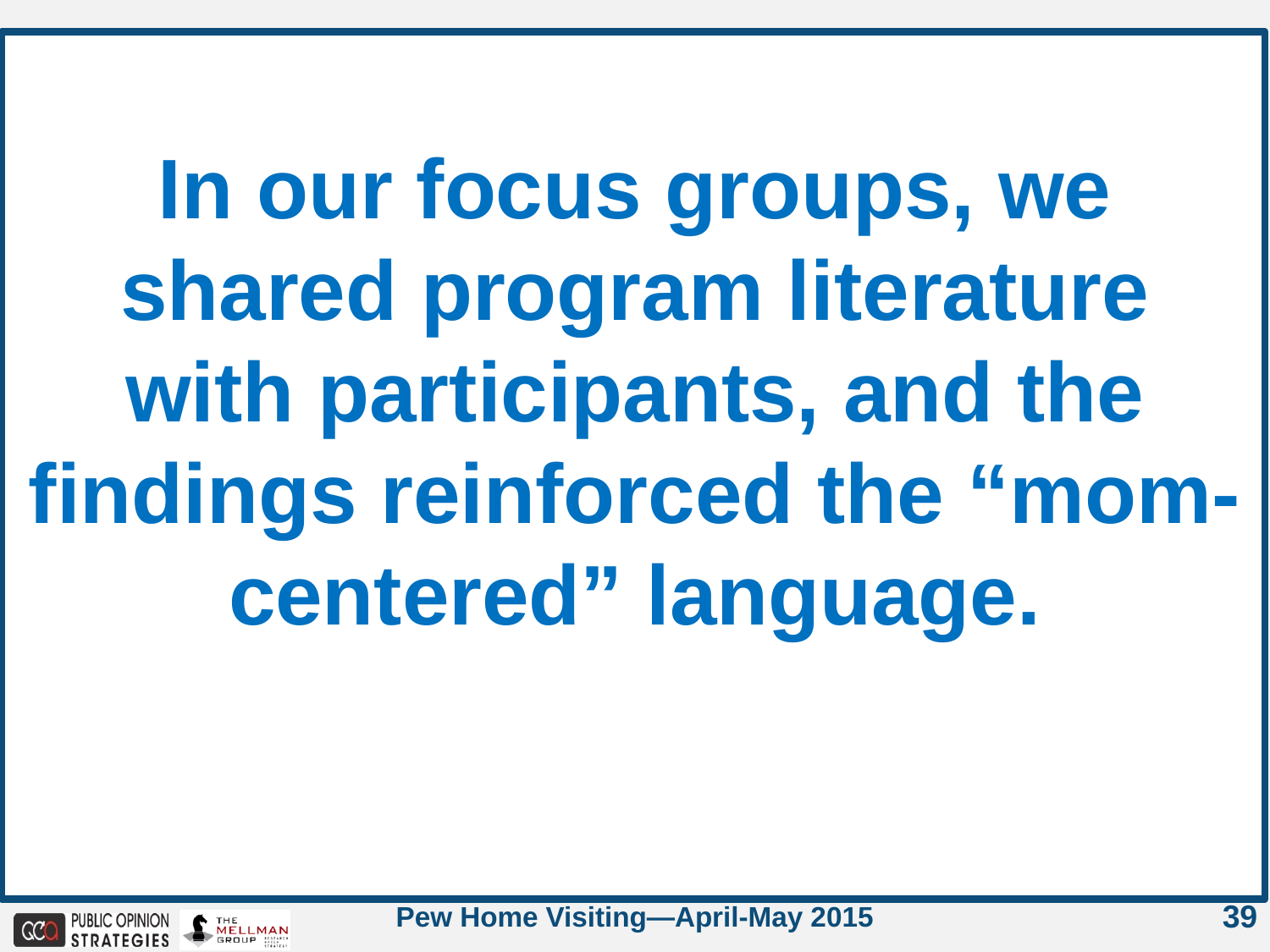

In our focus groups, we shared program literature with participants, and the findings reinforced the “mom-centered” language.